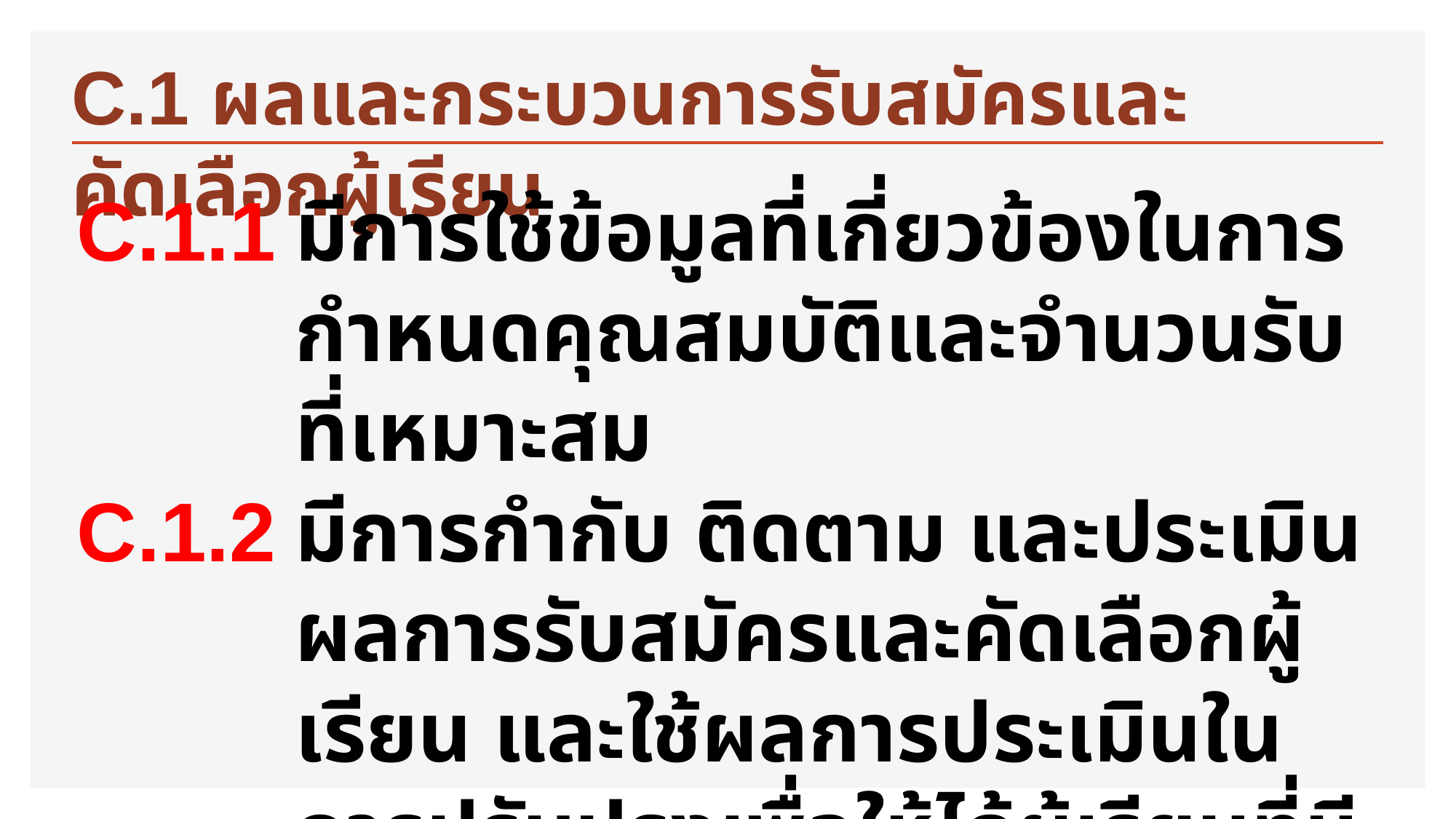

C.1 ผลและกระบวนการรับสมัครและคัดเลือกผู้เรียน
C.1.1	มีการใช้ข้อมูลที่เกี่ยวข้องในการกำหนดคุณสมบัติและจำนวนรับที่เหมาะสม
C.1.2	มีการกำกับ ติดตาม และประเมินผลการรับสมัครและคัดเลือกผู้เรียน และใช้ผลการประเมินในการปรับปรุงเพื่อให้ได้ผู้เรียนที่มีคุณสมบัติและจำนวนตามต้องการ